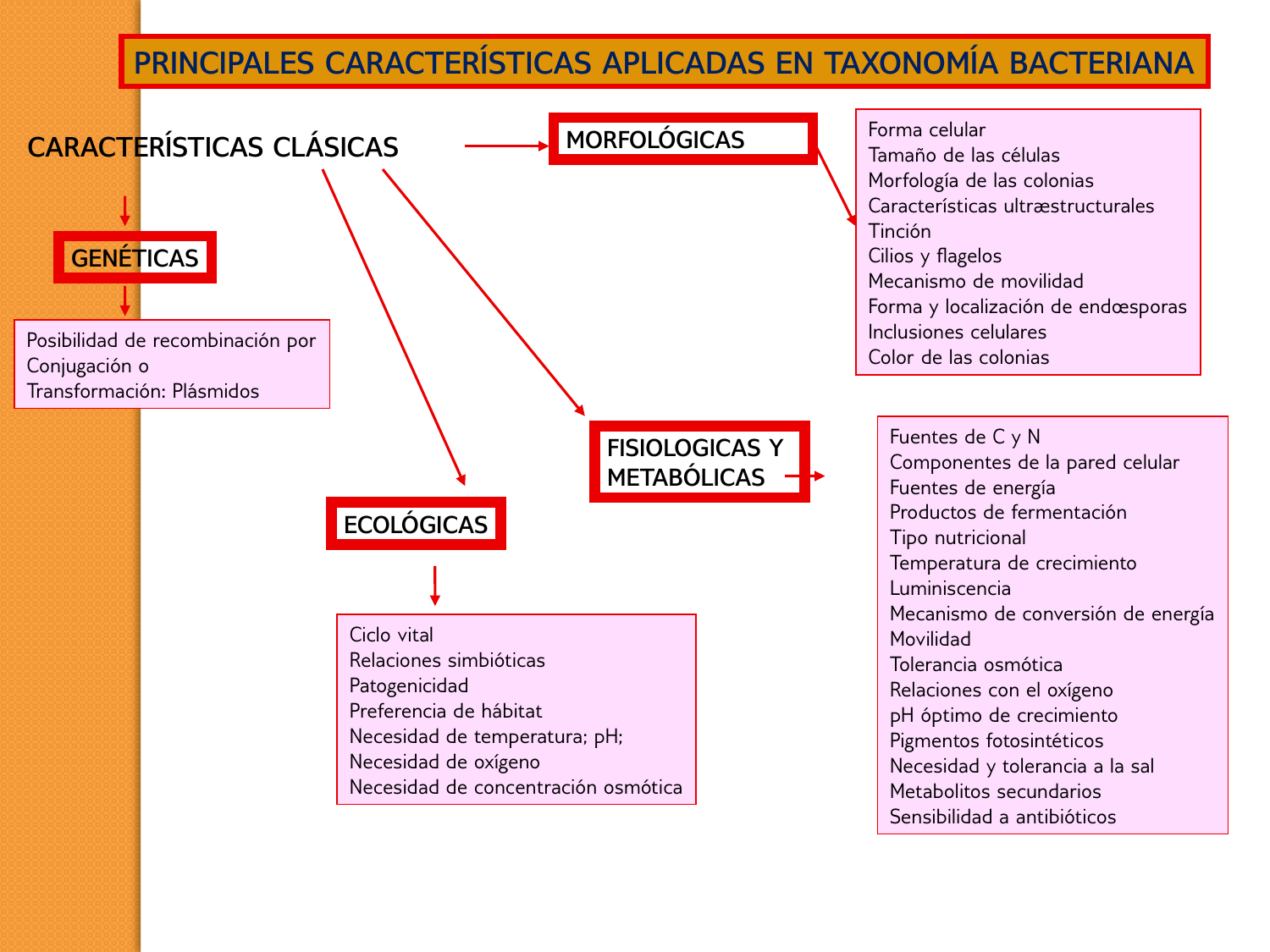

PRINCIPALES CARACTERÍSTICAS APLICADAS EN TAXONOMÍA BACTERIANA
Forma celular
Tamaño de las células
Morfología de las colonias
Características ultraestructurales
Tinción
Cilios y flagelos
Mecanismo de movilidad
Forma y localización de endoesporas
Inclusiones celulares
Color de las colonias
MORFOLÓGICAS
CARACTERÍSTICAS CLÁSICAS

GENÉTICAS

Posibilidad de recombinación por
Conjugación o
Transformación: Plásmidos
Fuentes de C y N
Componentes de la pared celular
Fuentes de energía
Productos de fermentación
Tipo nutricional
Temperatura de crecimiento
Luminiscencia
Mecanismo de conversión de energía
Movilidad
Tolerancia osmótica
Relaciones con el oxígeno
pH óptimo de crecimiento
Pigmentos fotosintéticos
Necesidad y tolerancia a la sal
Metabolitos secundarios
Sensibilidad a antibióticos
FISIOLOGICAS Y
METABÓLICAS

ECOLÓGICAS

Ciclo vital
Relaciones simbióticas
Patogenicidad
Preferencia de hábitat
Necesidad de temperatura; pH;
Necesidad de oxígeno
Necesidad de concentración osmótica